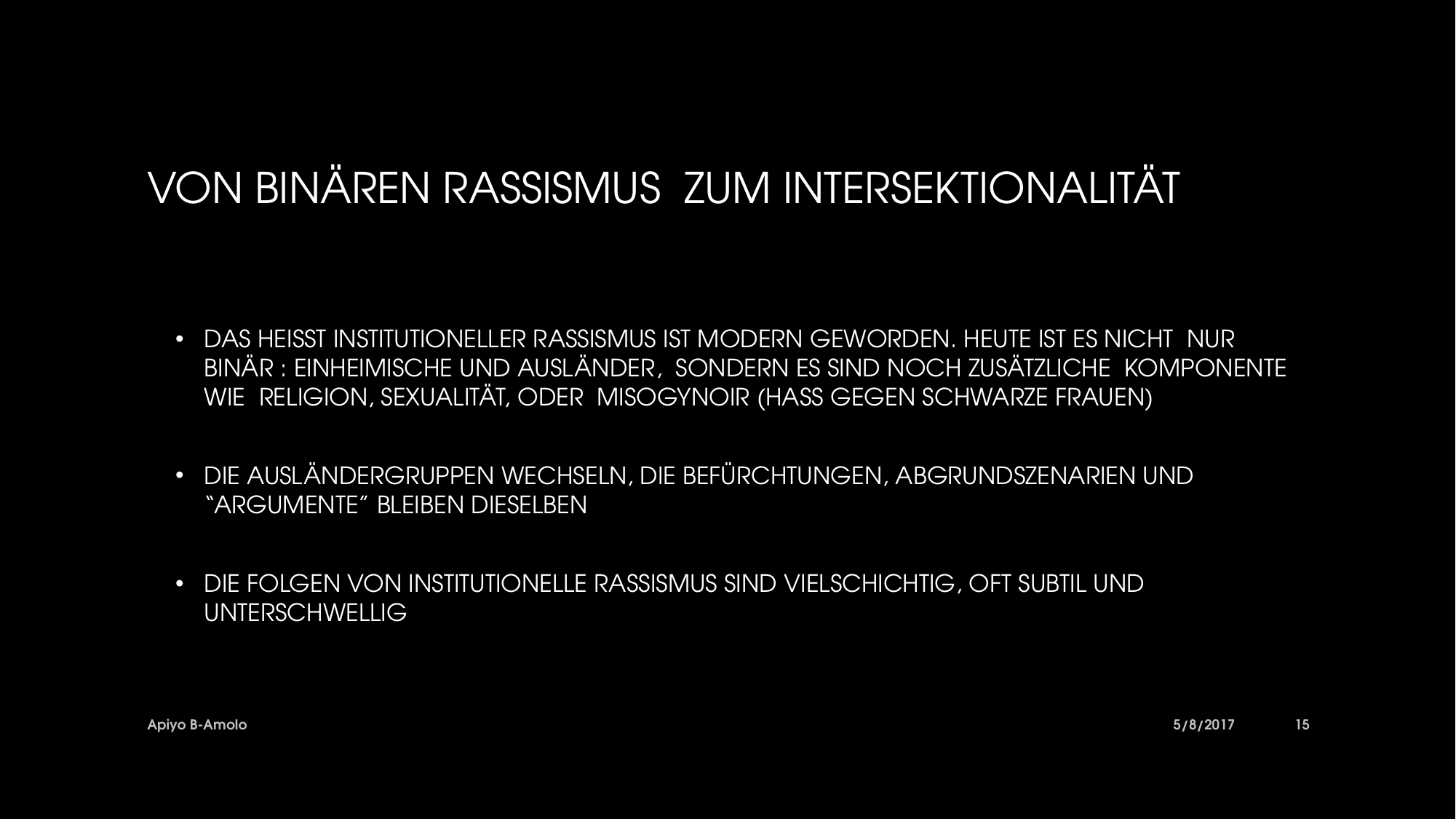

# Von binären Rassismus  zum Intersektionalität
Das heisst Institutioneller Rassismus ist modern geworden. Heute ist es nicht  nur binär : Einheimische und Ausländer,  sondern es sind noch zusätzliche  Komponente wie  Religion, Sexualität, oder  Misogynoir (Hass gegen schwarze Frauen)

Die Ausländergruppen wechseln, die Befürchtungen, Abgrundszenarien und “Argumente” bleiben dieselben

Die Folgen von Institutionelle Rassismus sind vielschichtig, oft subtil und unterschwellig

Apiyo B-Amolo
5/8/2017
15